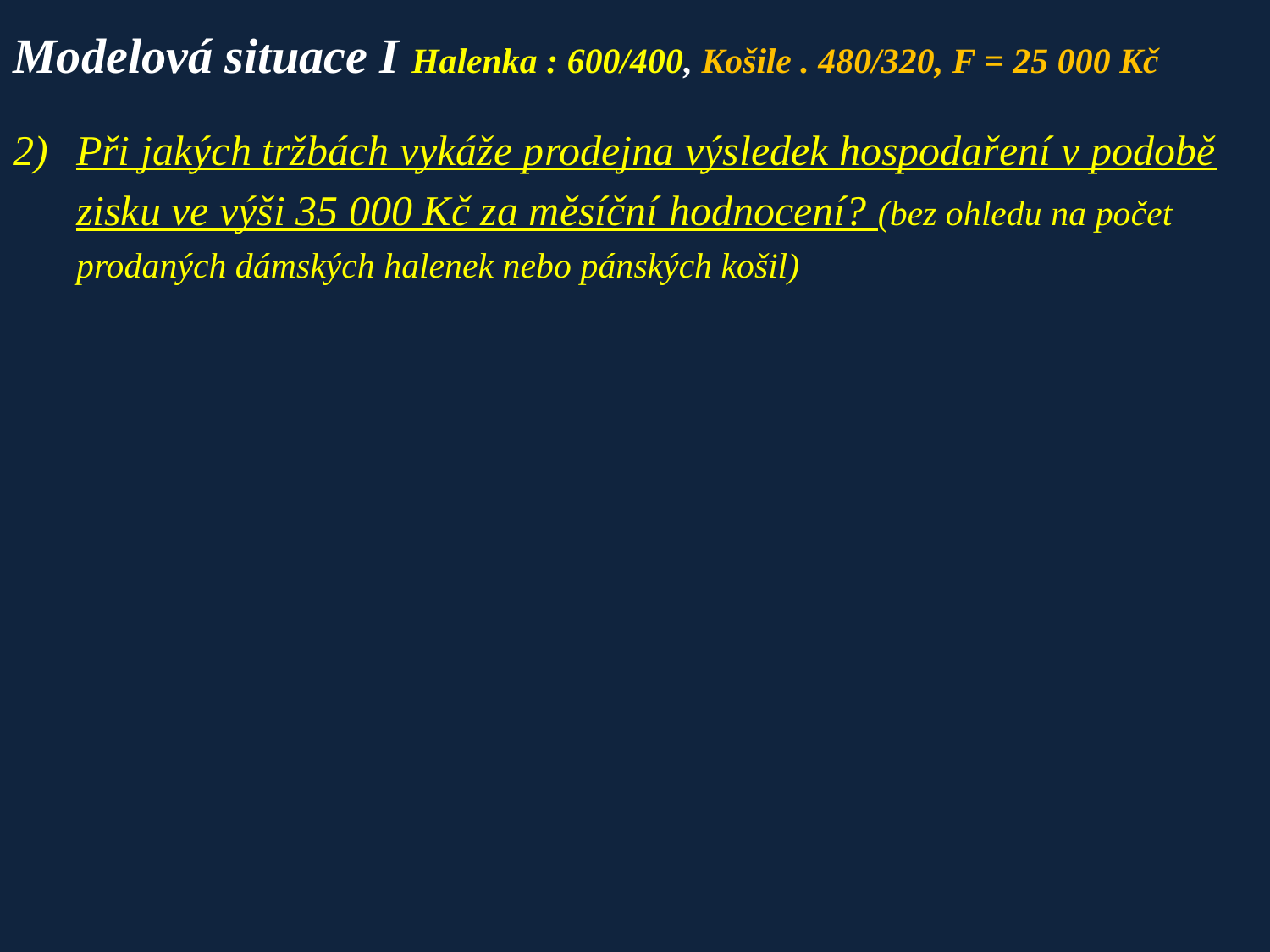

# Modelová situace I Halenka : 600/400, Košile . 480/320, F = 25 000 Kč
Při jakých tržbách vykáže prodejna výsledek hospodaření v podobě zisku ve výši 35 000 Kč za měsíční hodnocení? (bez ohledu na počet prodaných dámských halenek nebo pánských košil)